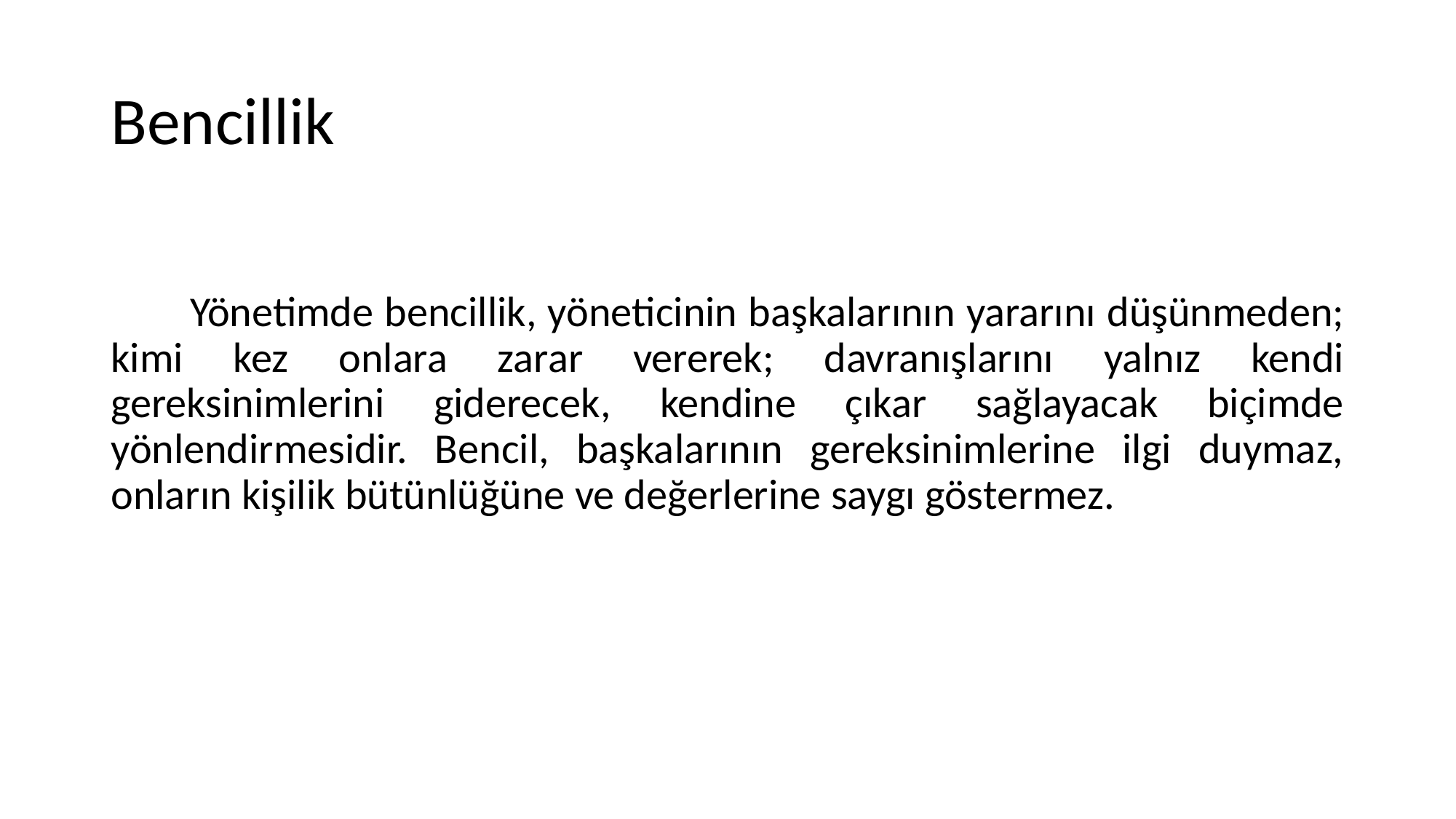

# Bencillik

       Yönetimde bencillik, yöneticinin başkalarının yararını düşünmeden; kimi kez onlara zarar vererek; davranışlarını yalnız kendi gereksinimlerini giderecek, kendine çıkar sağlayacak biçimde yönlendirmesidir. Bencil, başkalarının gereksinimlerine ilgi duymaz, onların kişilik bütünlüğüne ve değerlerine saygı göstermez.